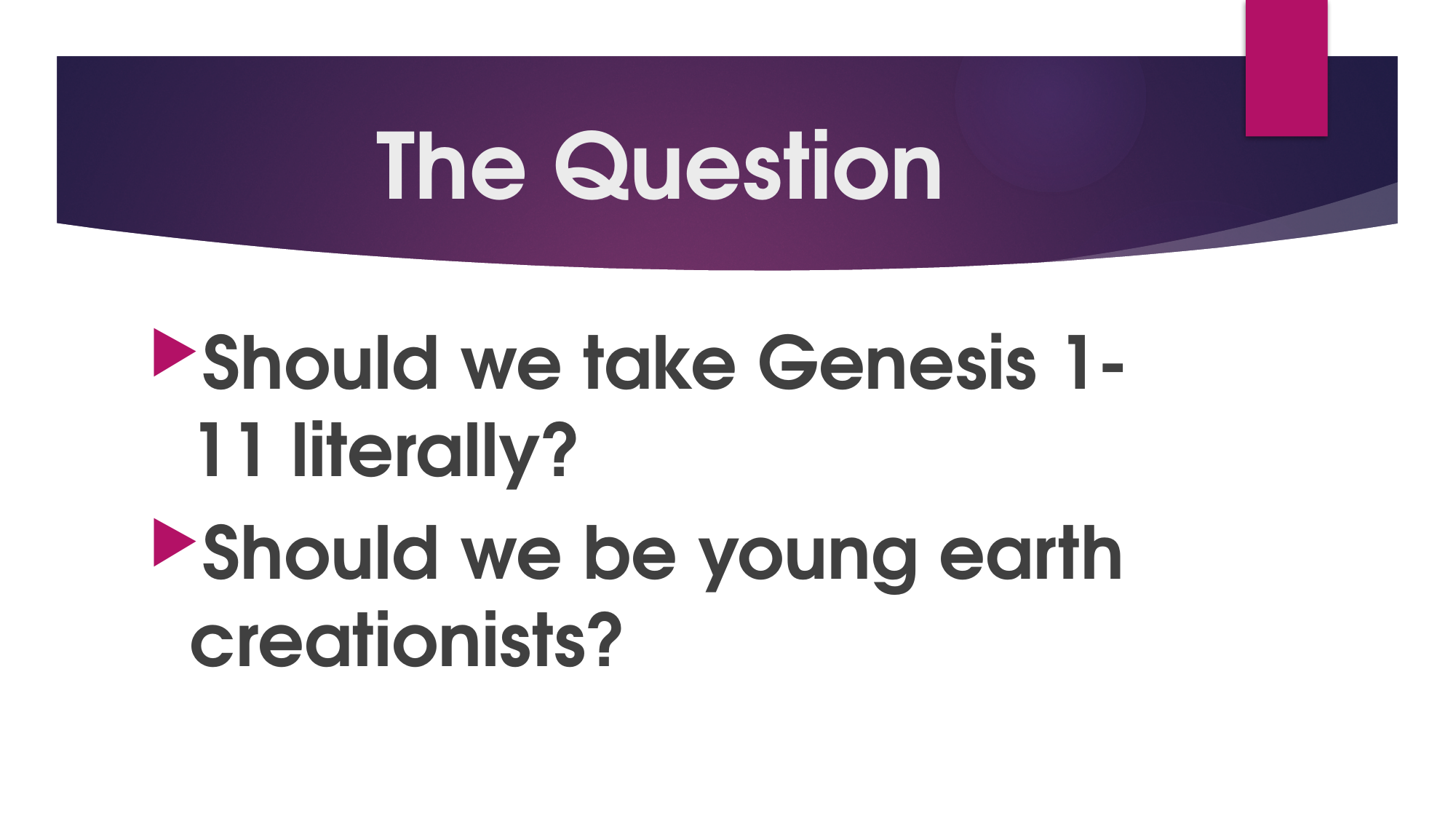

# The Question
Should we take Genesis 1-11 literally?
Should we be young earth creationists?